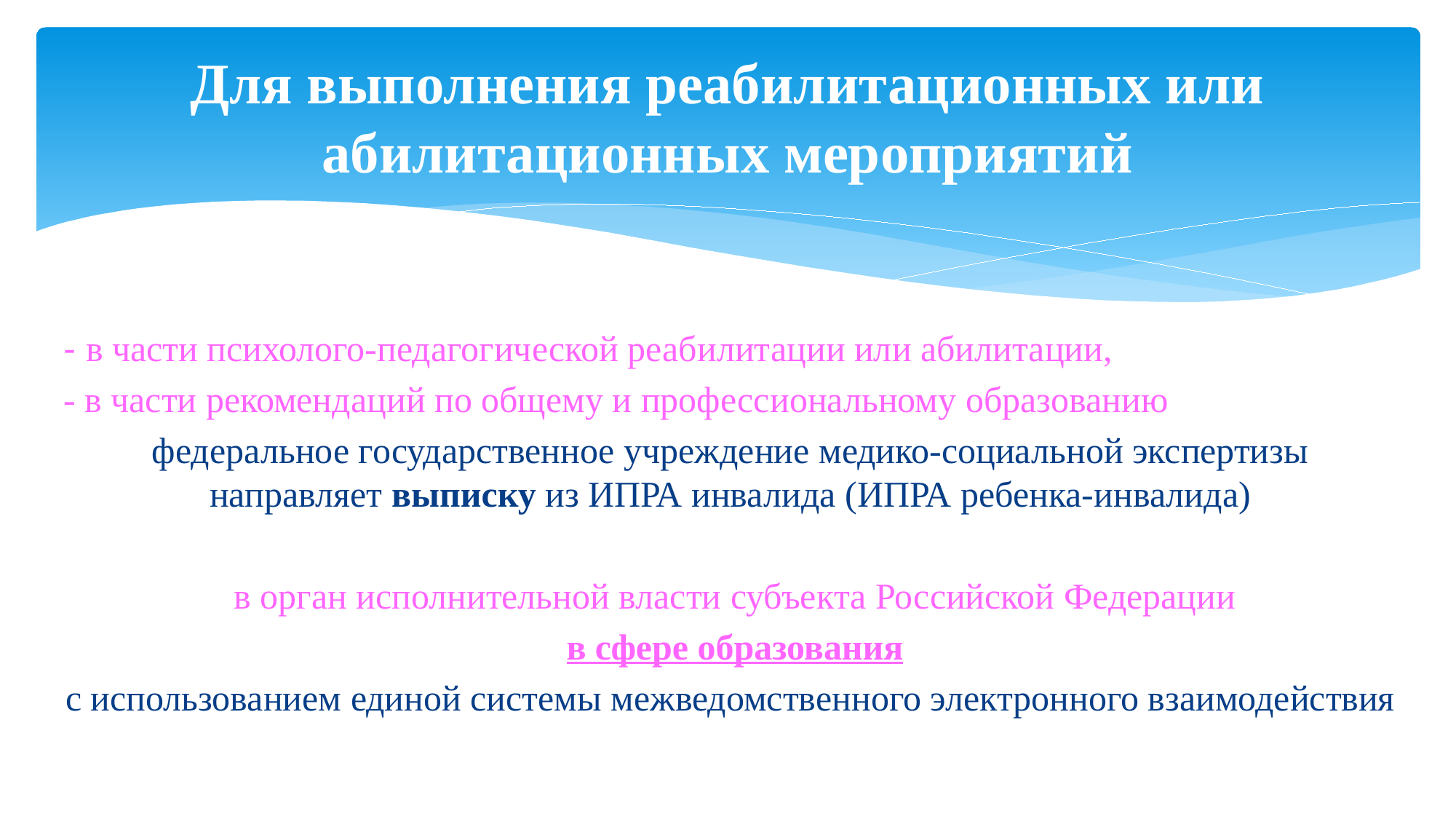

# Для выполнения реабилитационных или абилитационных мероприятий
- в части психолого-педагогической реабилитации или абилитации,
- в части рекомендаций по общему и профессиональному образованию
федеральное государственное учреждение медико-социальной экспертизы направляет выписку из ИПРА инвалида (ИПРА ребенка-инвалида)

 в орган исполнительной власти субъекта Российской Федерации
 в сфере образования
с использованием единой системы межведомственного электронного взаимодействия